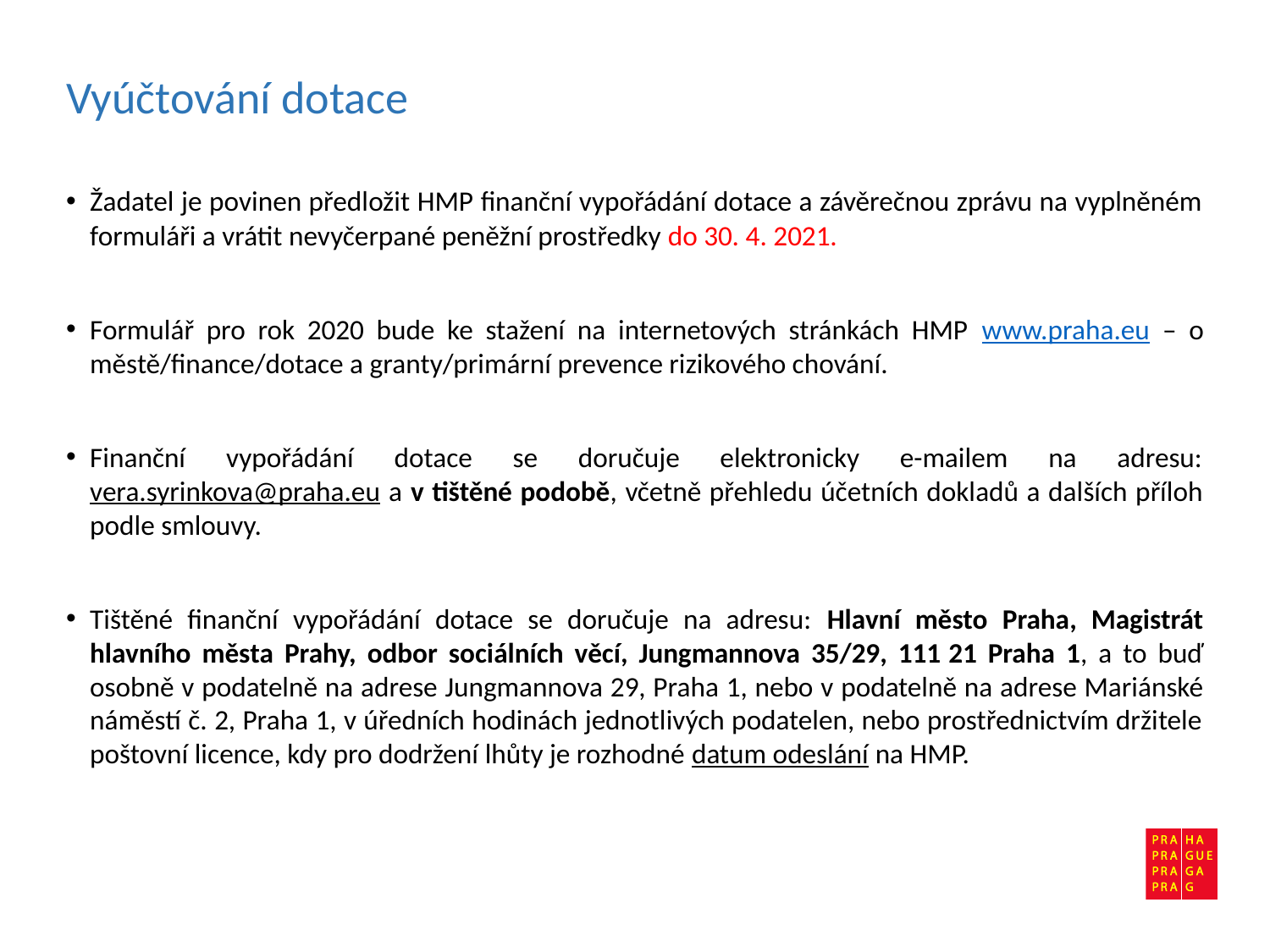

Vyúčtování dotace

Žadatel je povinen předložit HMP finanční vypořádání dotace a závěrečnou zprávu na vyplněném formuláři a vrátit nevyčerpané peněžní prostředky do 30. 4. 2021.

Formulář pro rok 2020 bude ke stažení na internetových stránkách HMP www.praha.eu – o městě/finance/dotace a granty/primární prevence rizikového chování.

Finanční vypořádání dotace se doručuje elektronicky e-mailem na adresu: vera.syrinkova@praha.eu a v tištěné podobě, včetně přehledu účetních dokladů a dalších příloh podle smlouvy.

Tištěné finanční vypořádání dotace se doručuje na adresu: Hlavní město Praha, Magistrát hlavního města Prahy, odbor sociálních věcí, Jungmannova 35/29, 111 21 Praha 1, a to buď osobně v podatelně na adrese Jungmannova 29, Praha 1, nebo v podatelně na adrese Mariánské náměstí č. 2, Praha 1, v úředních hodinách jednotlivých podatelen, nebo prostřednictvím držitele poštovní licence, kdy pro dodržení lhůty je rozhodné datum odeslání na HMP.